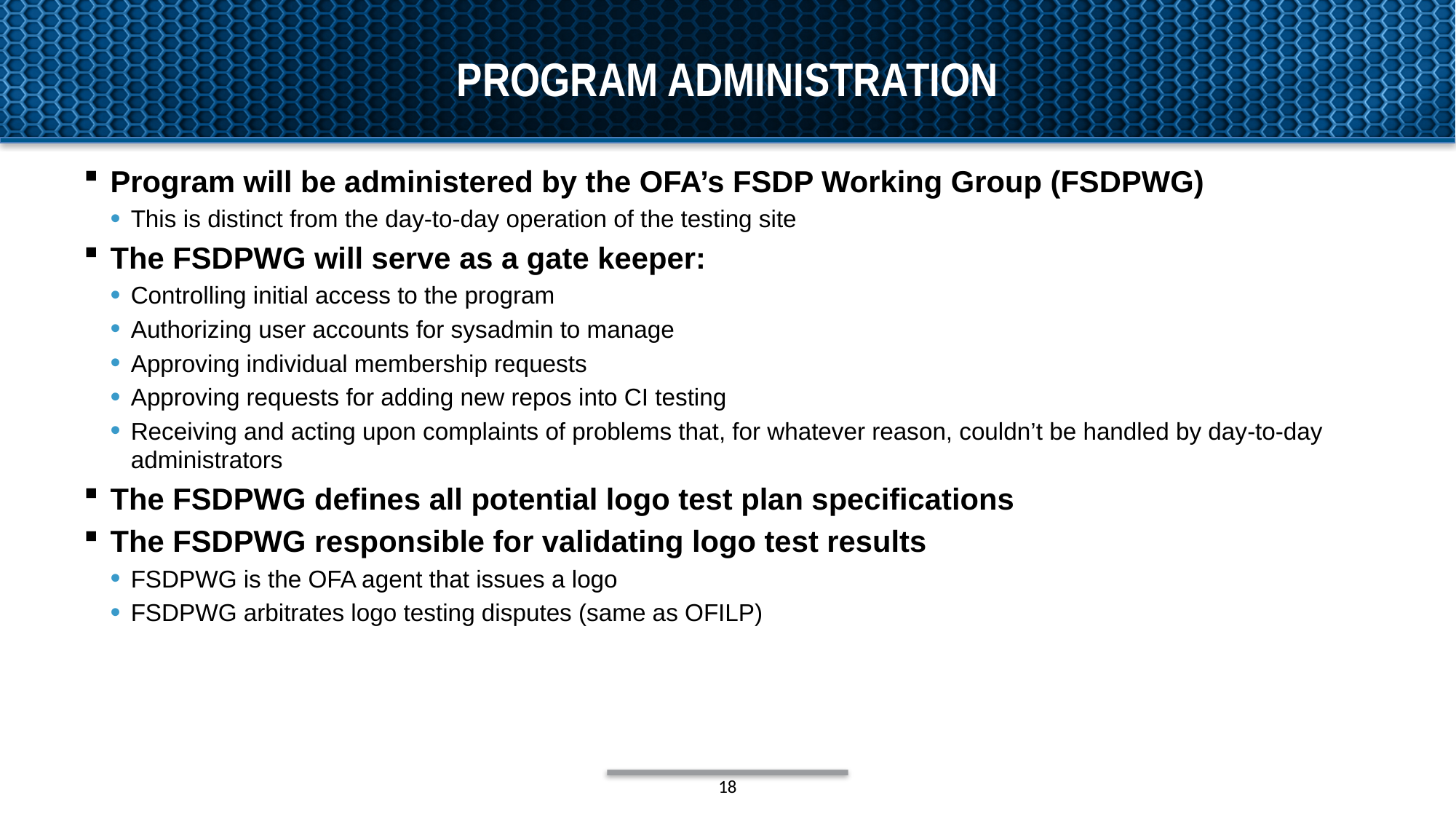

# Program administration
Program will be administered by the OFA’s FSDP Working Group (FSDPWG)
This is distinct from the day-to-day operation of the testing site
The FSDPWG will serve as a gate keeper:
Controlling initial access to the program
Authorizing user accounts for sysadmin to manage
Approving individual membership requests
Approving requests for adding new repos into CI testing
Receiving and acting upon complaints of problems that, for whatever reason, couldn’t be handled by day-to-day administrators
The FSDPWG defines all potential logo test plan specifications
The FSDPWG responsible for validating logo test results
FSDPWG is the OFA agent that issues a logo
FSDPWG arbitrates logo testing disputes (same as OFILP)

18